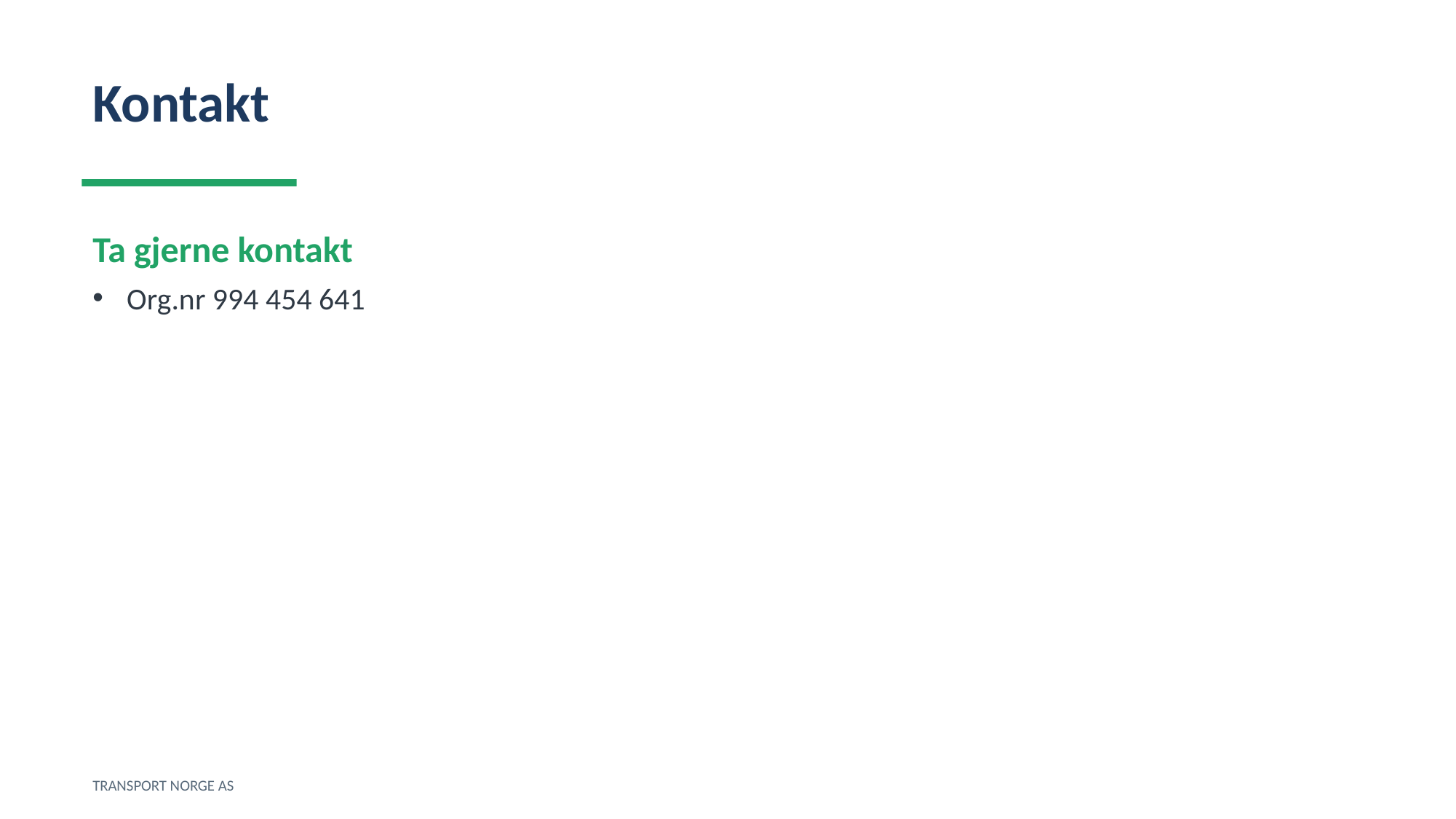

Kontakt

Ta gjerne kontakt
Org.nr 994 454 641
TRANSPORT NORGE AS